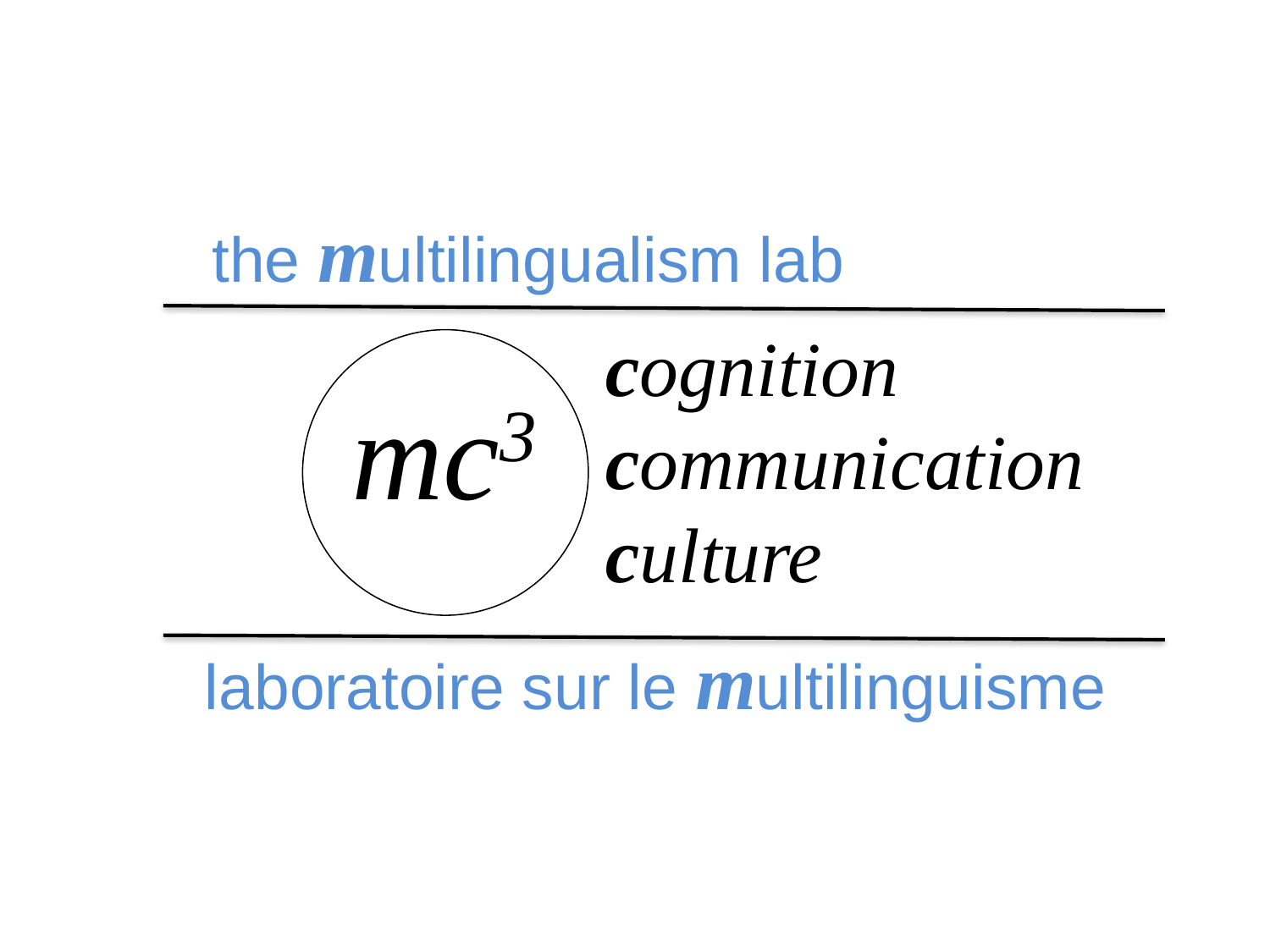

the multilingualism lab
cognition communication culture

mc3
laboratoire sur le multilinguisme